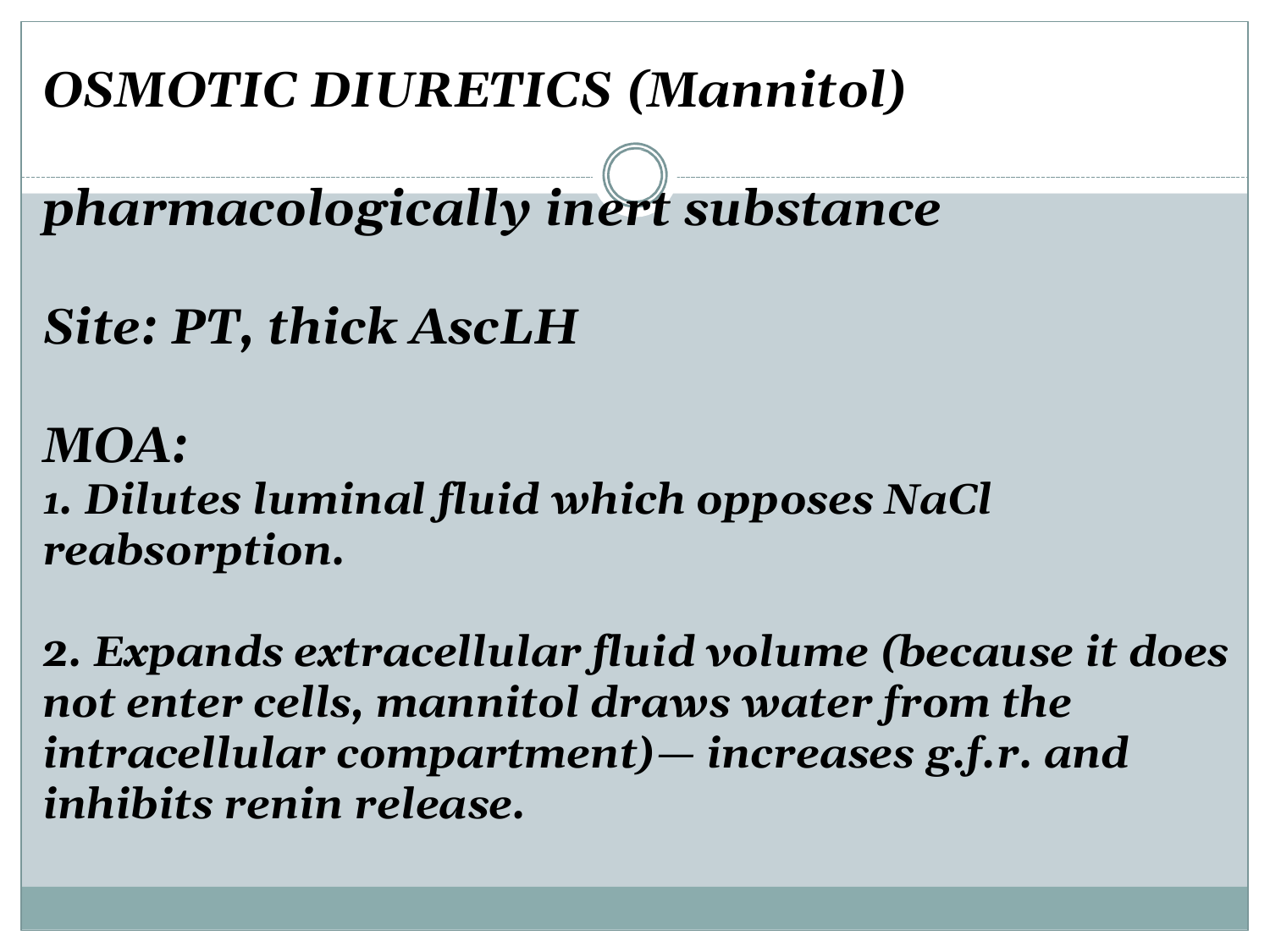

# OSMOTIC DIURETICS (Mannitol) pharmacologically inert substance Site: PT, thick AscLH MOA: 1. Dilutes luminal fluid which opposes NaCl reabsorption. 2. Expands extracellular fluid volume (because it does not enter cells, mannitol draws water from the intracellular compartment)— increases g.f.r. and inhibits renin release.